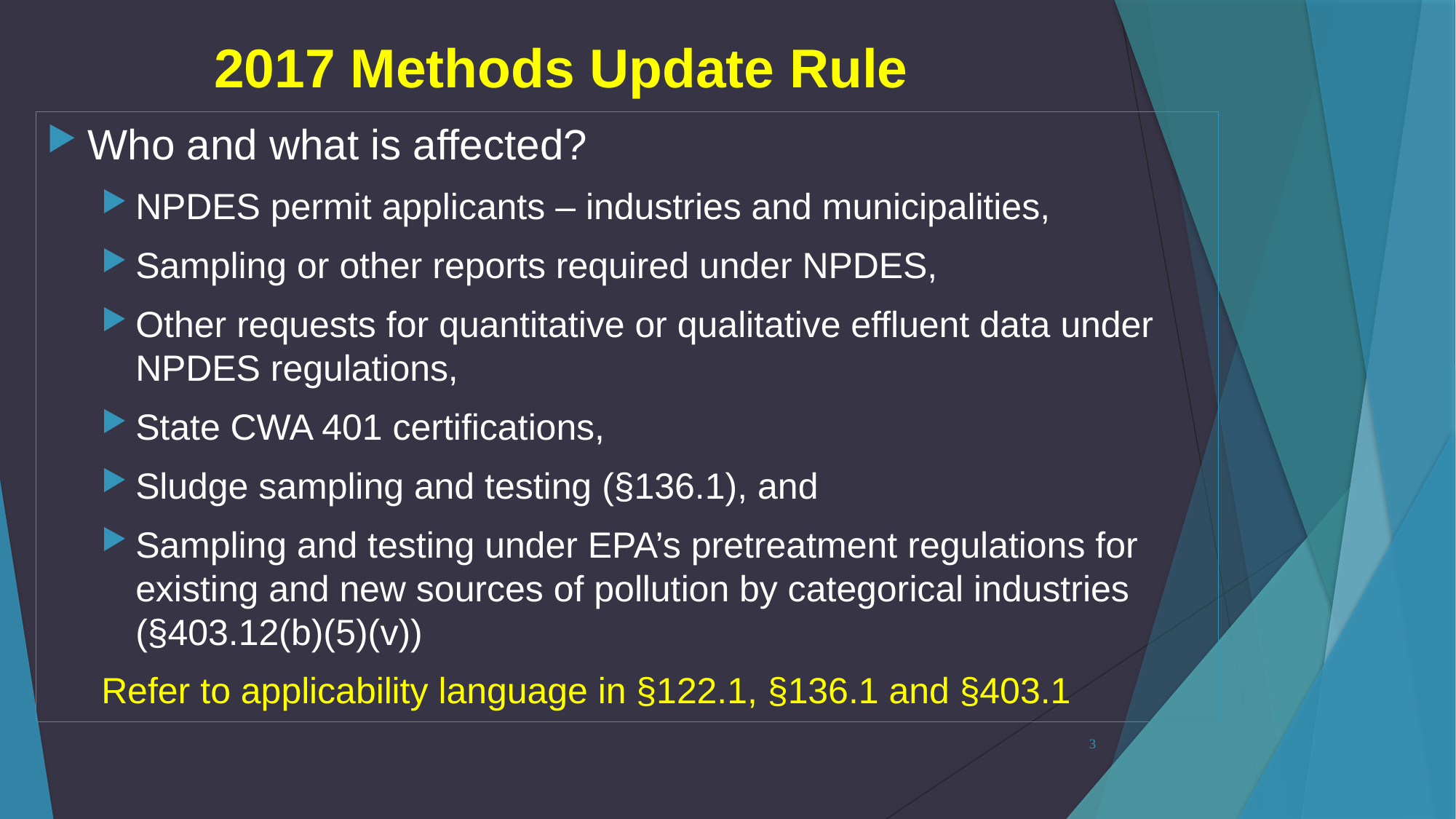

# 2017 Methods Update Rule
Who and what is affected?
NPDES permit applicants – industries and municipalities,
Sampling or other reports required under NPDES,
Other requests for quantitative or qualitative effluent data under NPDES regulations,
State CWA 401 certifications,
Sludge sampling and testing (§136.1), and
Sampling and testing under EPA’s pretreatment regulations for existing and new sources of pollution by categorical industries (§403.12(b)(5)(v))
Refer to applicability language in §122.1, §136.1 and §403.1
3